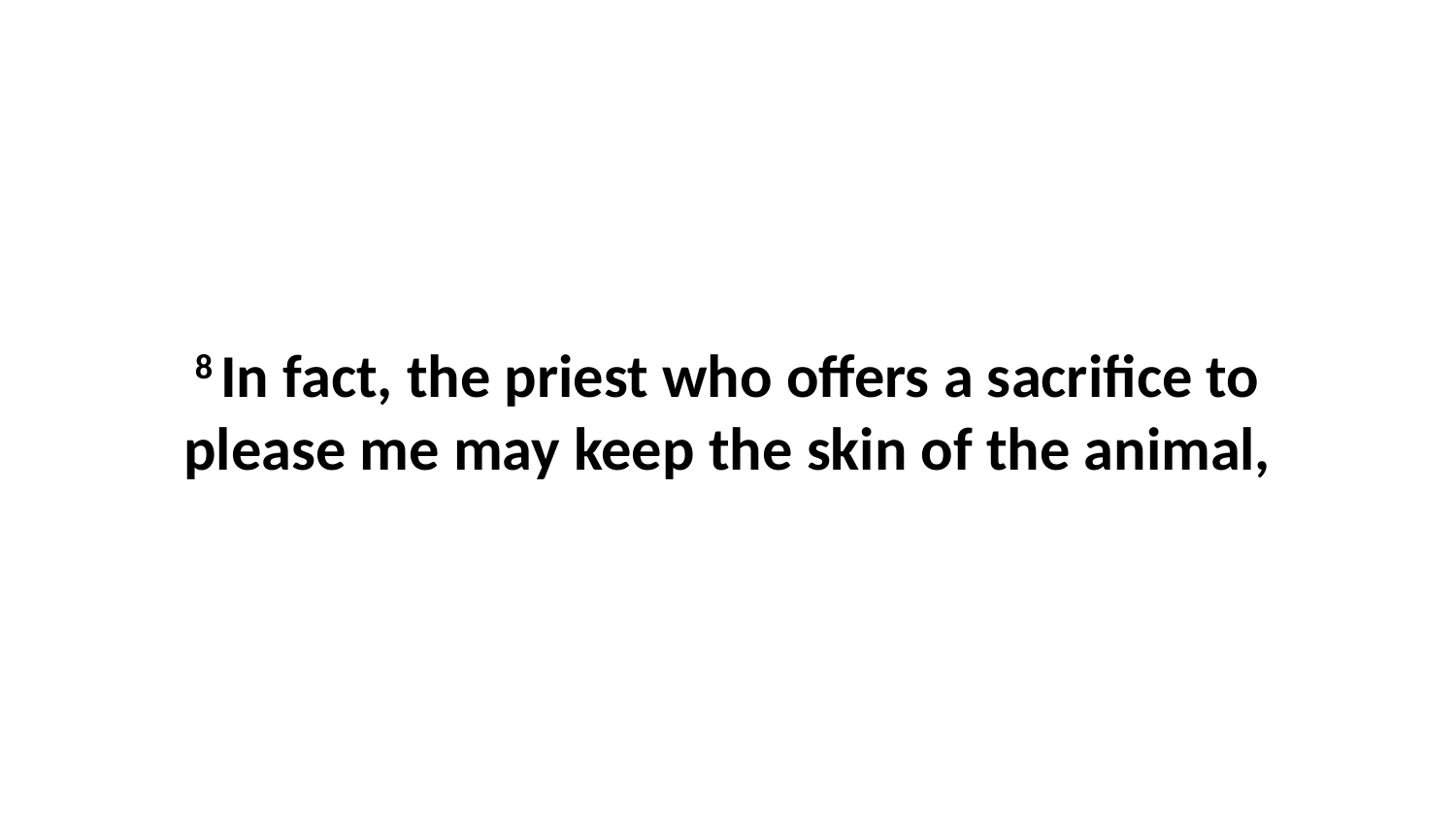

8 In fact, the priest who offers a sacrifice to please me may keep the skin of the animal,